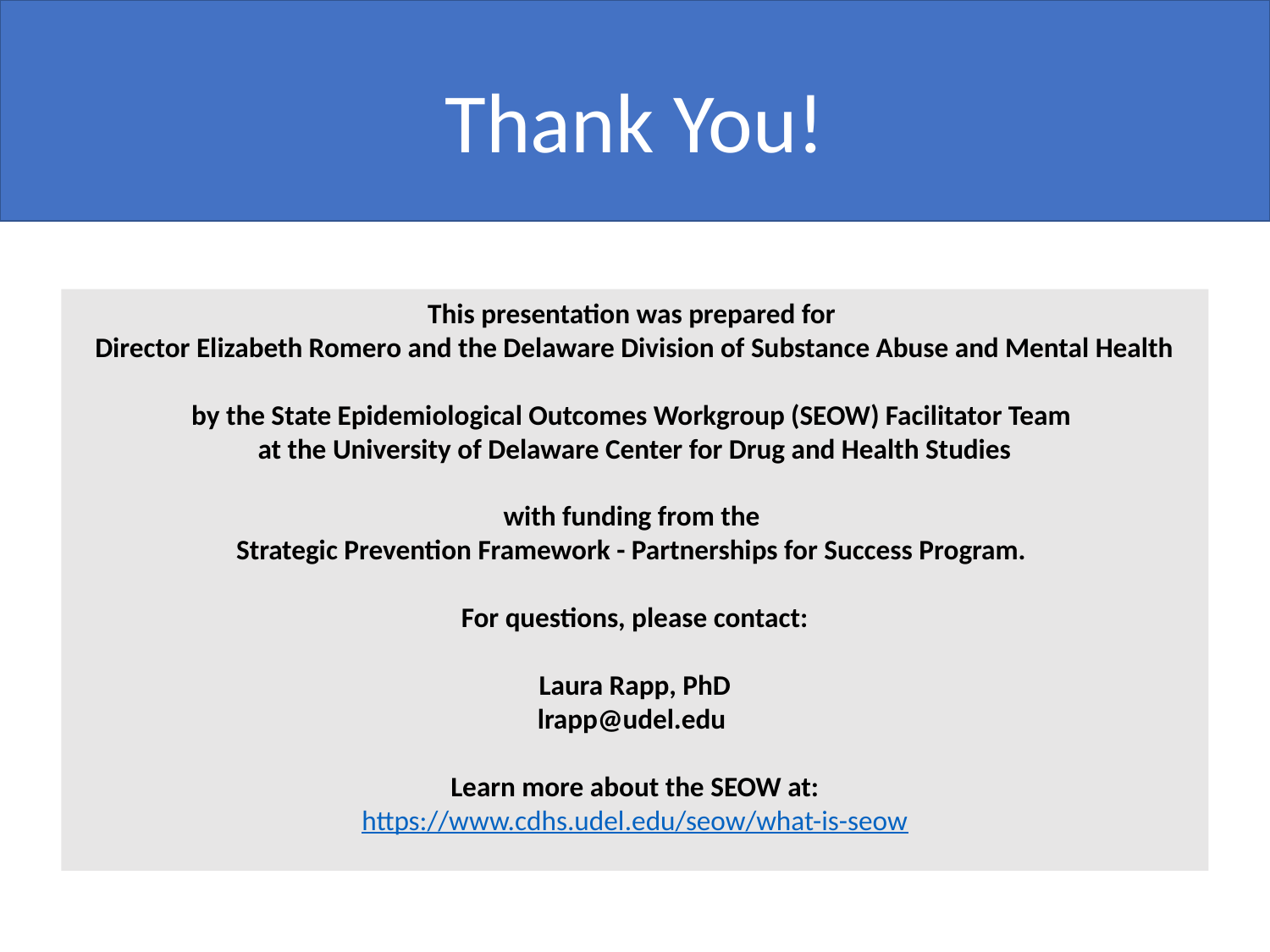

Thank You!
This presentation was prepared for
Director Elizabeth Romero and the Delaware Division of Substance Abuse and Mental Health

by the State Epidemiological Outcomes Workgroup (SEOW) Facilitator Team
at the University of Delaware Center for Drug and Health Studies

with funding from the
Strategic Prevention Framework - Partnerships for Success Program.

For questions, please contact:

Laura Rapp, PhD
lrapp@udel.edu

Learn more about the SEOW at:
https://www.cdhs.udel.edu/seow/what-is-seow